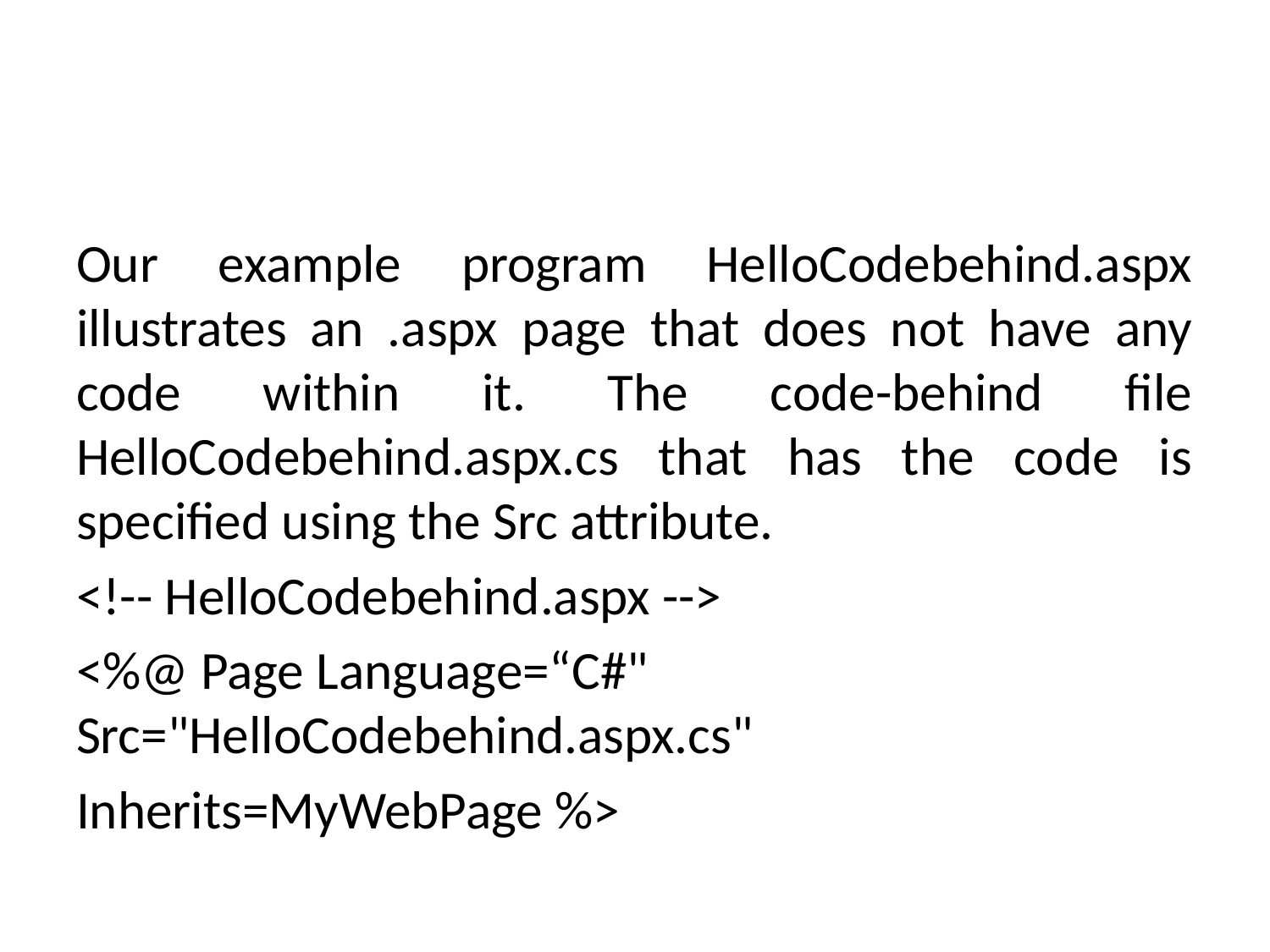

#
Our example program HelloCodebehind.aspx illustrates an .aspx page that does not have any code within it. The code-behind file HelloCodebehind.aspx.cs that has the code is specified using the Src attribute.
<!-- HelloCodebehind.aspx -->
<%@ Page Language=“C#" Src="HelloCodebehind.aspx.cs"
Inherits=MyWebPage %>